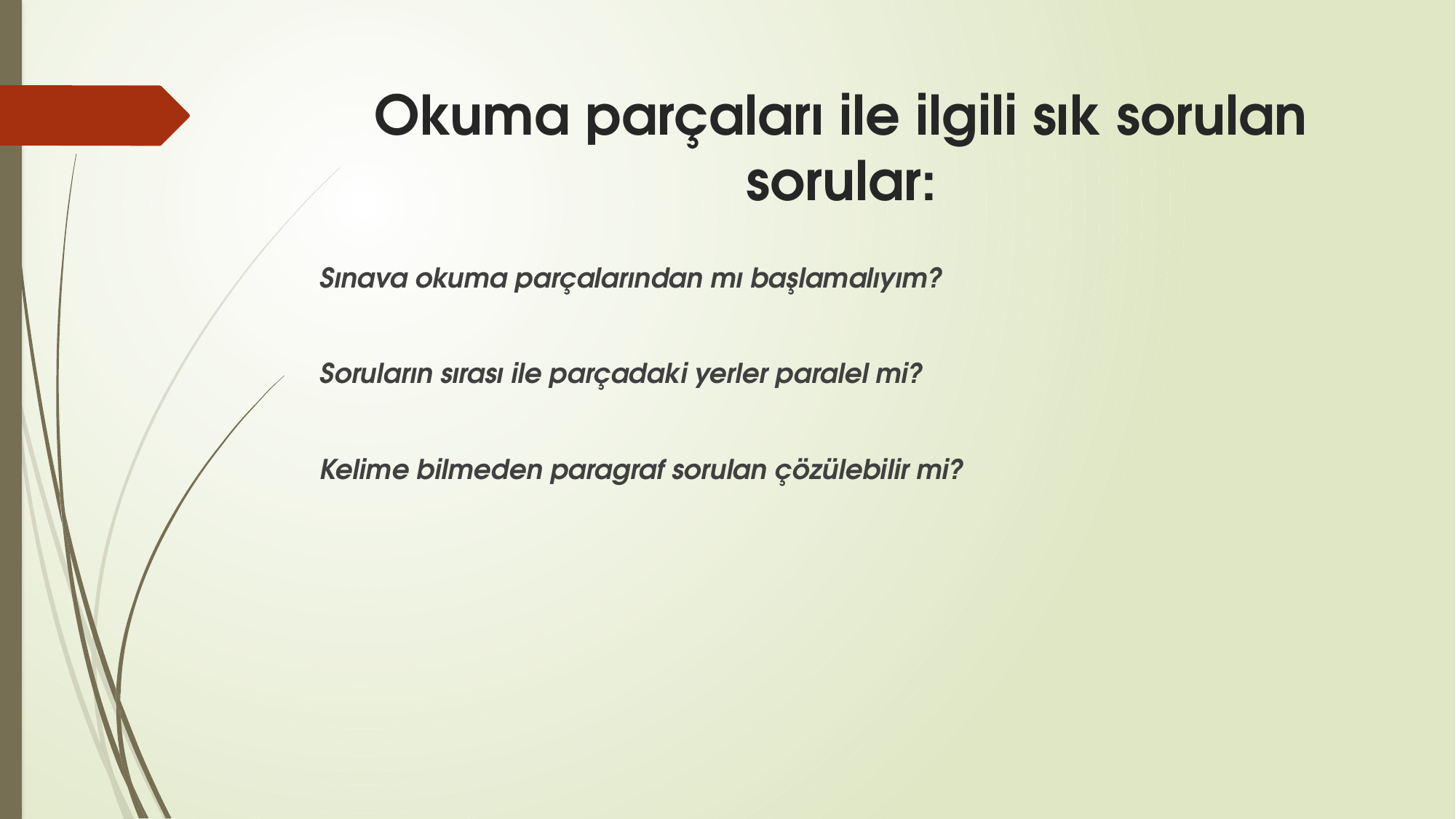

# Okuma parçaları ile ilgili sık sorulan sorular:
Sınava okuma parçalarından mı başlamalıyım?

Soruların sırası ile parçadaki yerler paralel mi?

Kelime bilmeden paragraf sorulan çözülebilir mi?